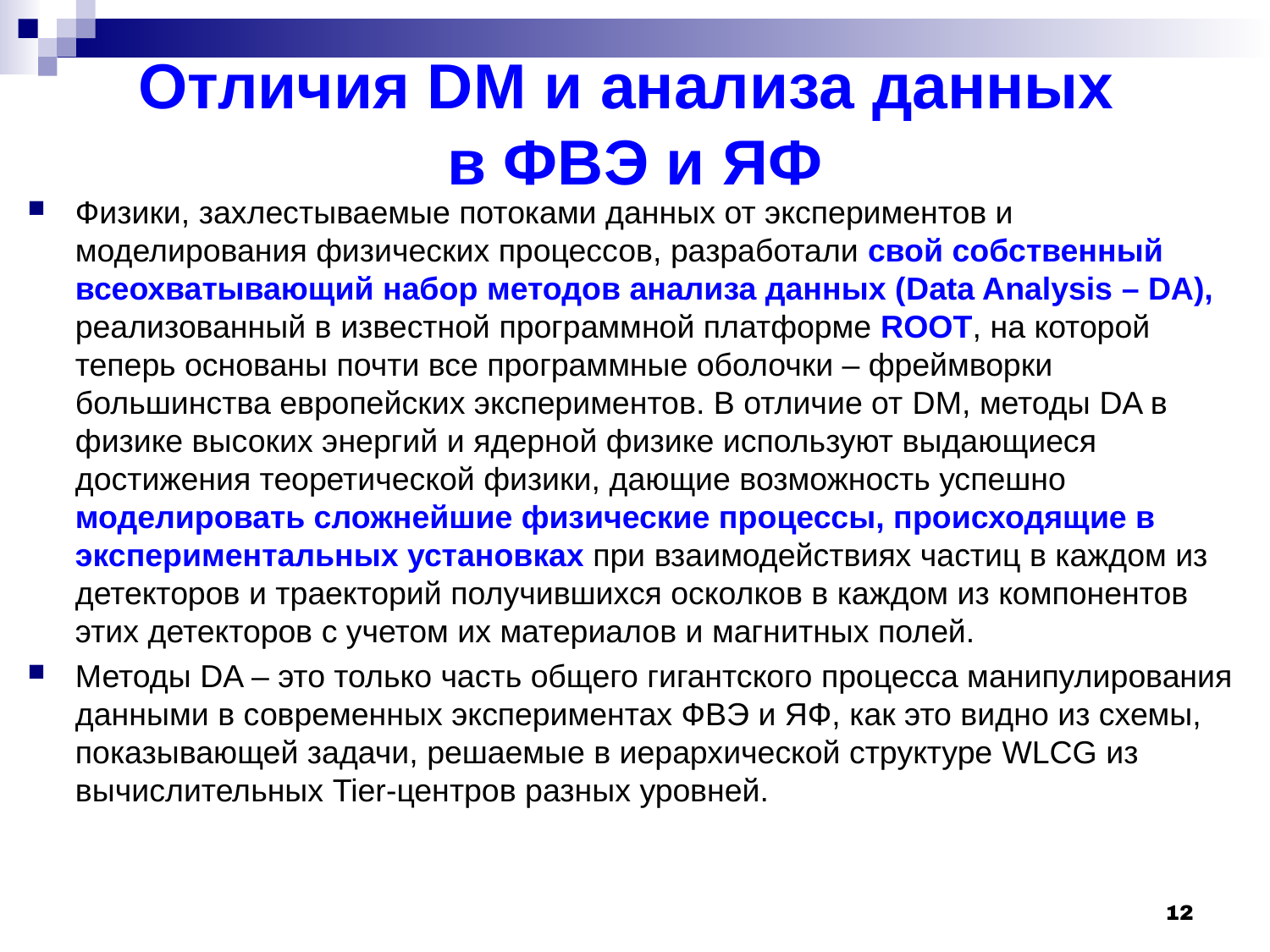

# Отличия DM и анализа данных в ФВЭ и ЯФ
Физики, захлестываемые потоками данных от экспериментов и моделирования физических процессов, разработали свой собственный всеохватывающий набор методов анализа данных (Data Analysis – DA), реализованный в известной программной платформе ROOT, на которой теперь основаны почти все программные оболочки – фреймворки большинства европейских экспериментов. В отличие от DM, методы DA в физике высоких энергий и ядерной физике используют выдающиеся достижения теоретической физики, дающие возможность успешно моделировать сложнейшие физические процессы, происходящие в экспериментальных установках при взаимодействиях частиц в каждом из детекторов и траекторий получившихся осколков в каждом из компонентов этих детекторов с учетом их материалов и магнитных полей.
Методы DA – это только часть общего гигантского процесса манипулирования данными в современных экспериментах ФВЭ и ЯФ, как это видно из схемы, показывающей задачи, решаемые в иерархической структуре WLCG из вычислительных Tier-центров разных уровней.
12